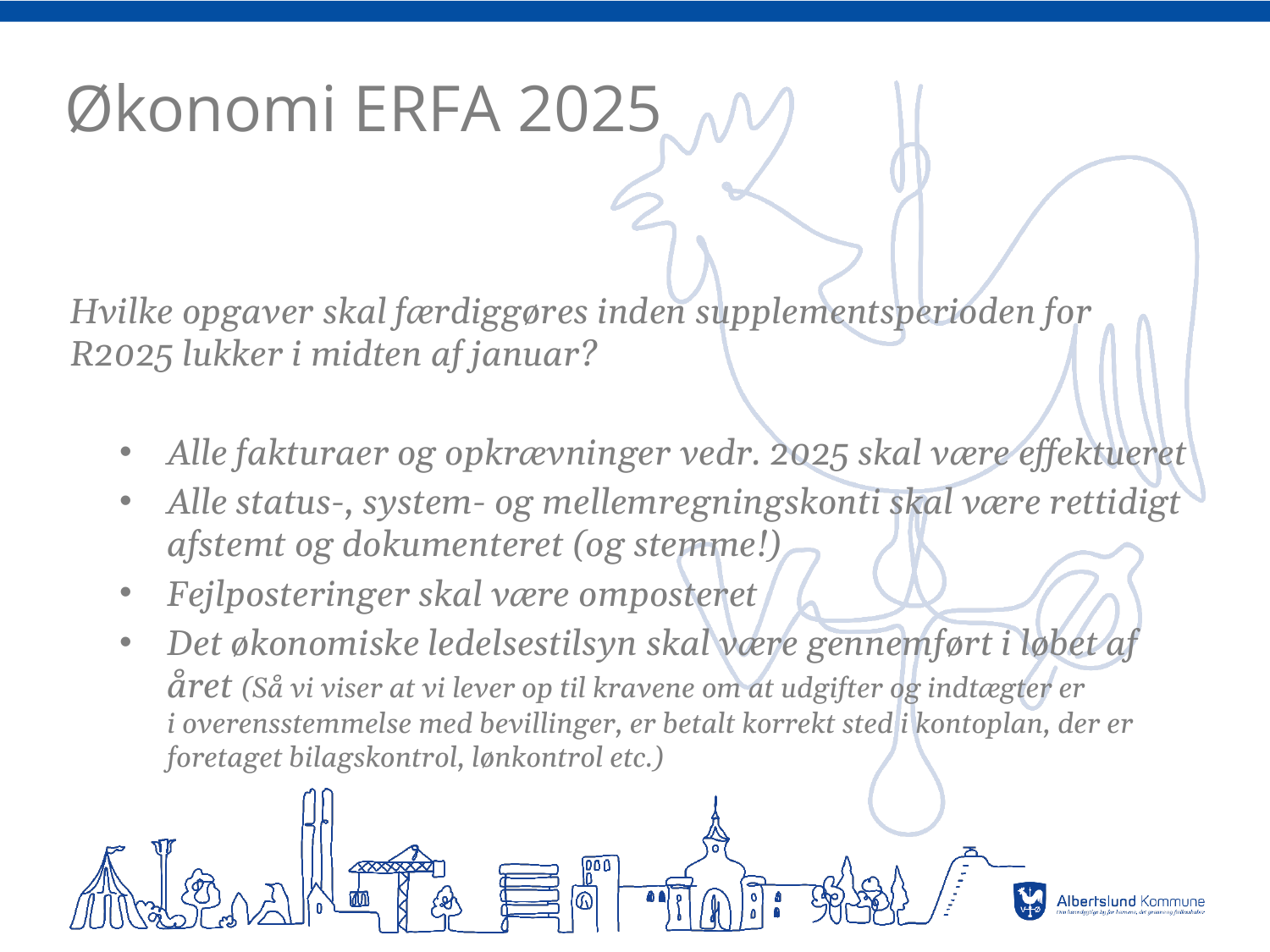

# Økonomi ERFA 2025

Hvilke opgaver skal færdiggøres inden supplementsperioden for R2025 lukker i midten af januar?

Alle fakturaer og opkrævninger vedr. 2025 skal være effektueret
Alle status-, system- og mellemregningskonti skal være rettidigt afstemt og dokumenteret (og stemme!)
Fejlposteringer skal være omposteret
Det økonomiske ledelsestilsyn skal være gennemført i løbet af året (Så vi viser at vi lever op til kravene om at udgifter og indtægter er i overensstemmelse med bevillinger, er betalt korrekt sted i kontoplan, der er foretaget bilagskontrol, lønkontrol etc.)